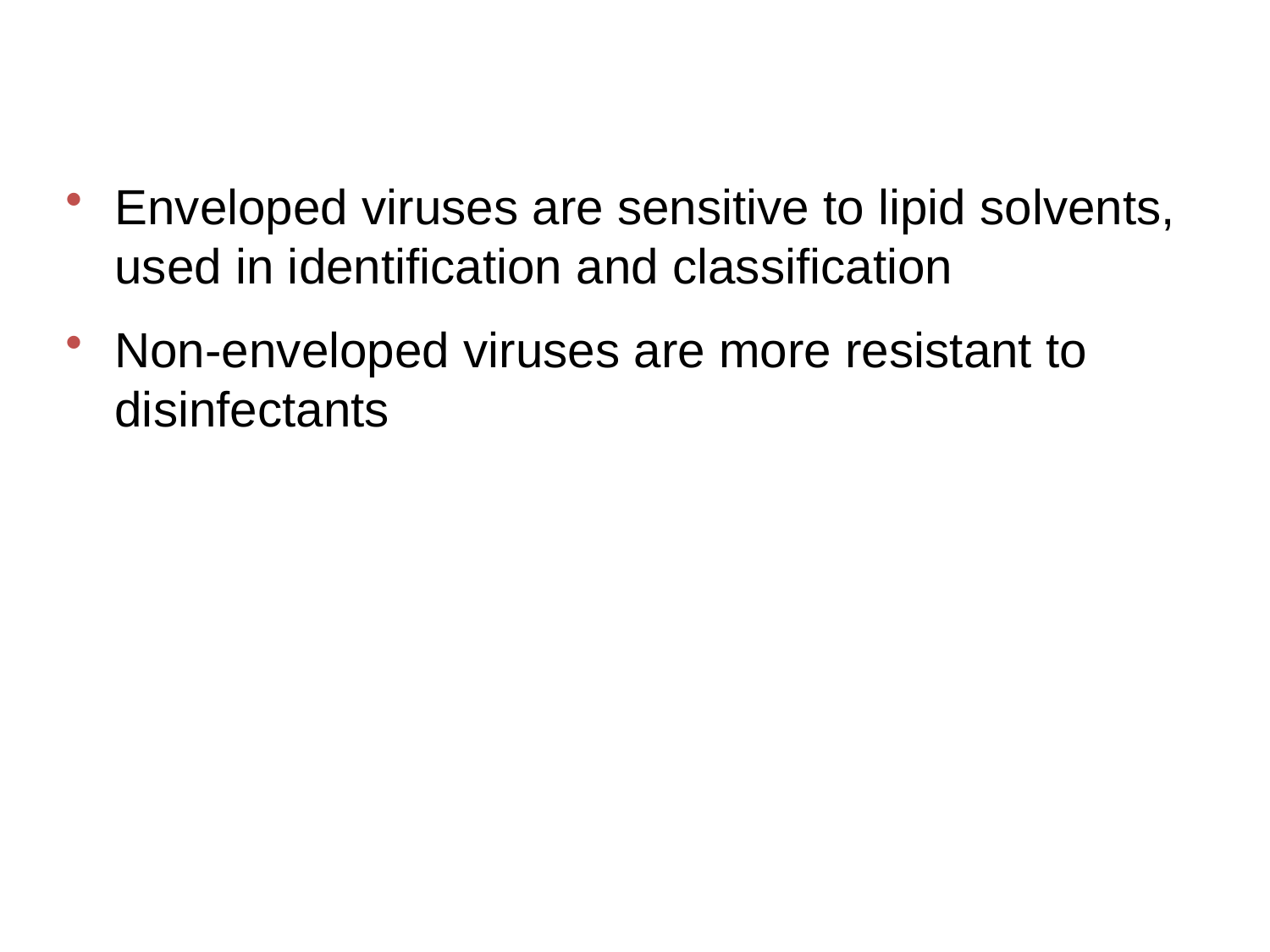

# RESISTANCE OF VIRUSES
Enveloped viruses are sensitive to lipid solvents, used in identification and classification
Non-enveloped viruses are more resistant to disinfectants